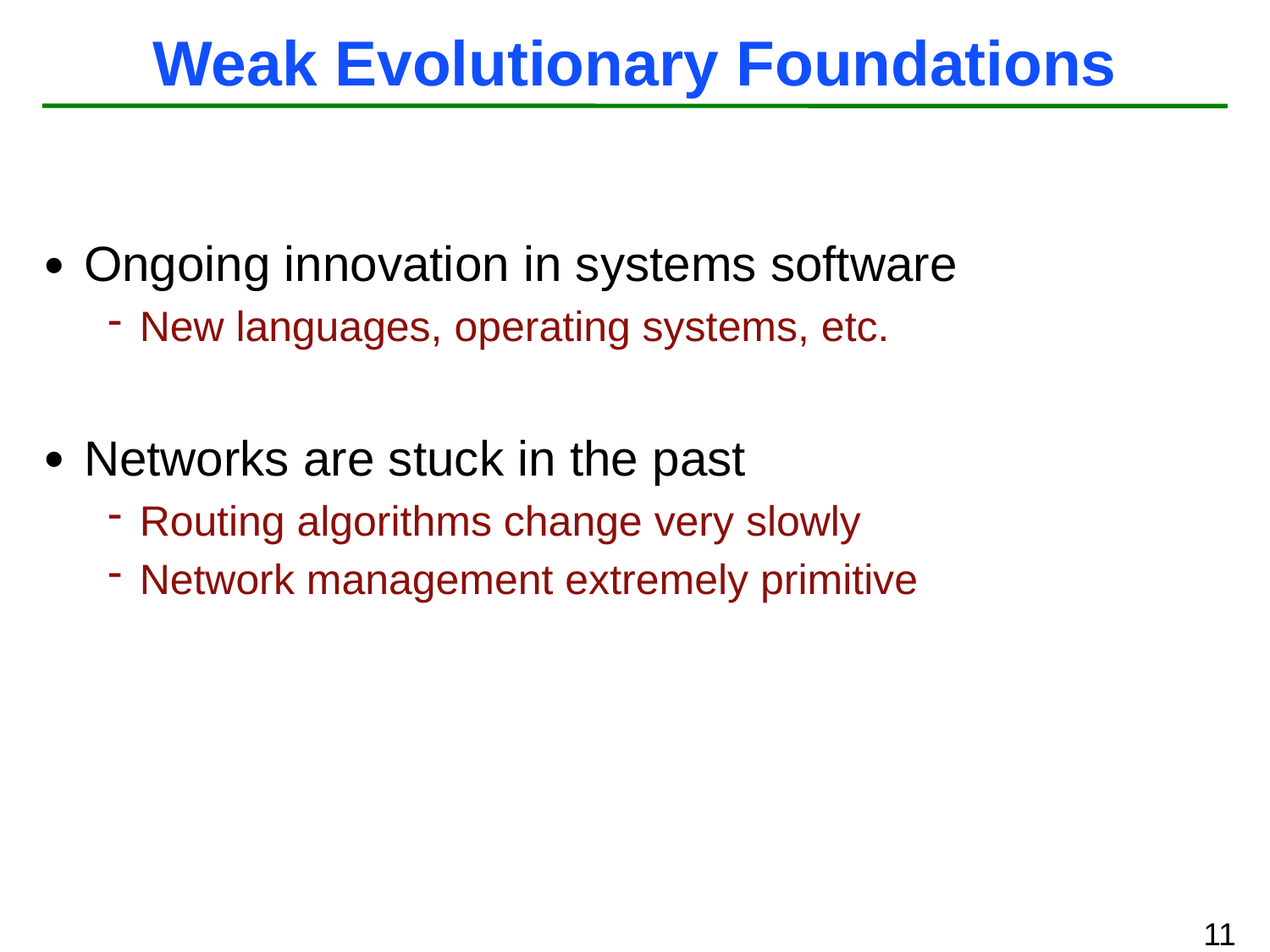

# Weak Evolutionary Foundations

Ongoing innovation in systems software
New languages, operating systems, etc.

Networks are stuck in the past
Routing algorithms change very slowly
Network management extremely primitive